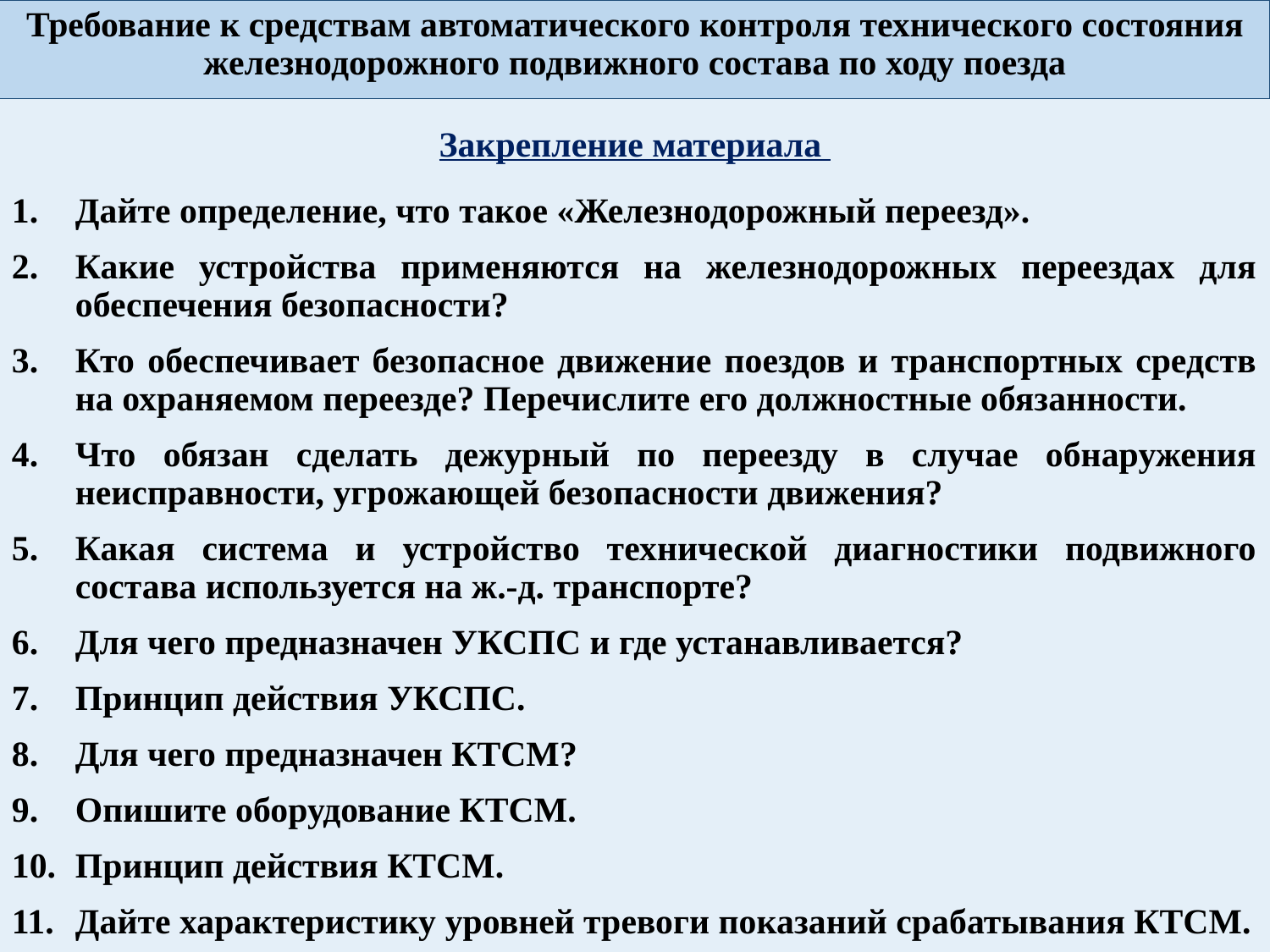

Требование к средствам автоматического контроля технического состояния железнодорожного подвижного состава по ходу поезда
Закрепление материала
Закрепление материала
Дайте определение, что такое «Железнодорожный переезд».
Какие устройства применяются на железнодорожных переездах для обеспечения безопасности?
Кто обеспечивает безопасное движение поездов и транспортных средств на охраняемом переезде? Перечислите его должностные обязанности.
Что обязан сделать дежурный по переезду в случае обнаружения неисправности, угрожающей безопасности движения?
Какая система и устройство технической диагностики подвижного состава используется на ж.-д. транспорте?
Для чего предназначен УКСПС и где устанавливается?
Принцип действия УКСПС.
Для чего предназначен КТСМ?
Опишите оборудование КТСМ.
Принцип действия КТСМ.
Дайте характеристику уровней тревоги показаний срабатывания КТСМ.